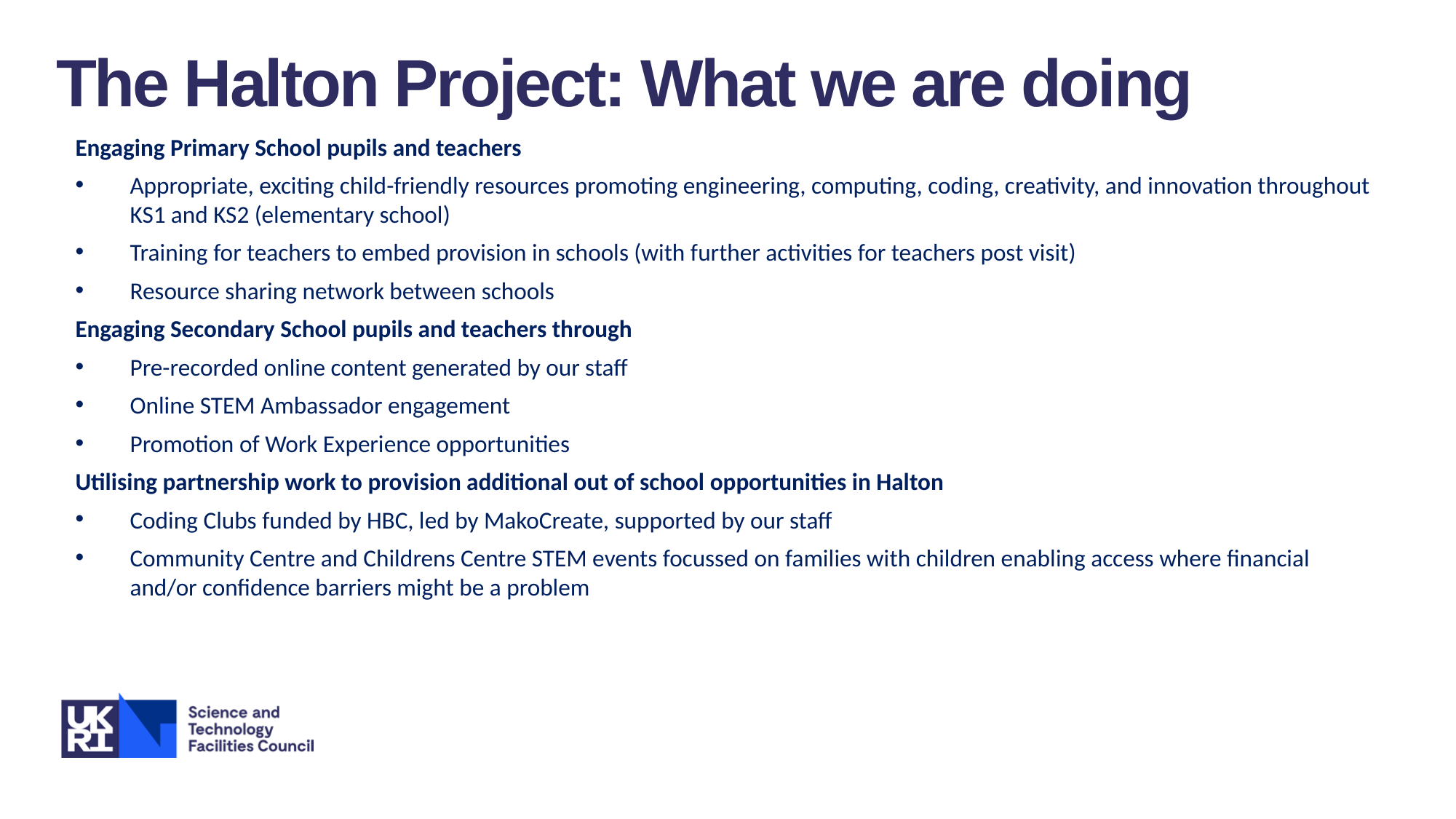

The Halton Project: What we are doing
Engaging Primary School pupils and teachers
Appropriate, exciting child-friendly resources promoting engineering, computing, coding, creativity, and innovation throughout KS1 and KS2 (elementary school)
Training for teachers to embed provision in schools (with further activities for teachers post visit)
Resource sharing network between schools
Engaging Secondary School pupils and teachers through
Pre-recorded online content generated by our staff
Online STEM Ambassador engagement
Promotion of Work Experience opportunities
Utilising partnership work to provision additional out of school opportunities in Halton
Coding Clubs funded by HBC, led by MakoCreate, supported by our staff
Community Centre and Childrens Centre STEM events focussed on families with children enabling access where financial and/or confidence barriers might be a problem